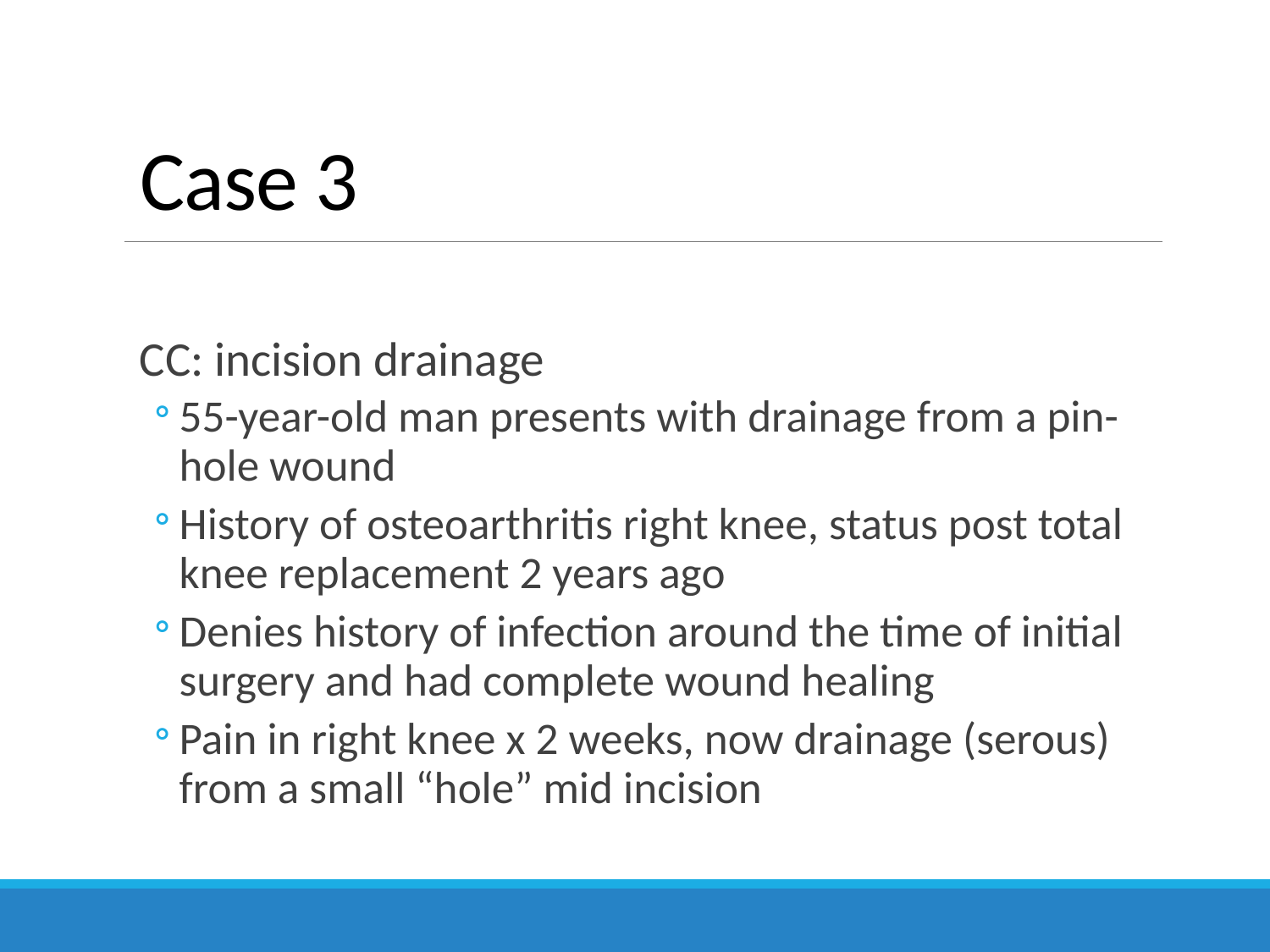

# Case 3
CC: incision drainage
55-year-old man presents with drainage from a pin-hole wound
History of osteoarthritis right knee, status post total knee replacement 2 years ago
Denies history of infection around the time of initial surgery and had complete wound healing
Pain in right knee x 2 weeks, now drainage (serous) from a small “hole” mid incision